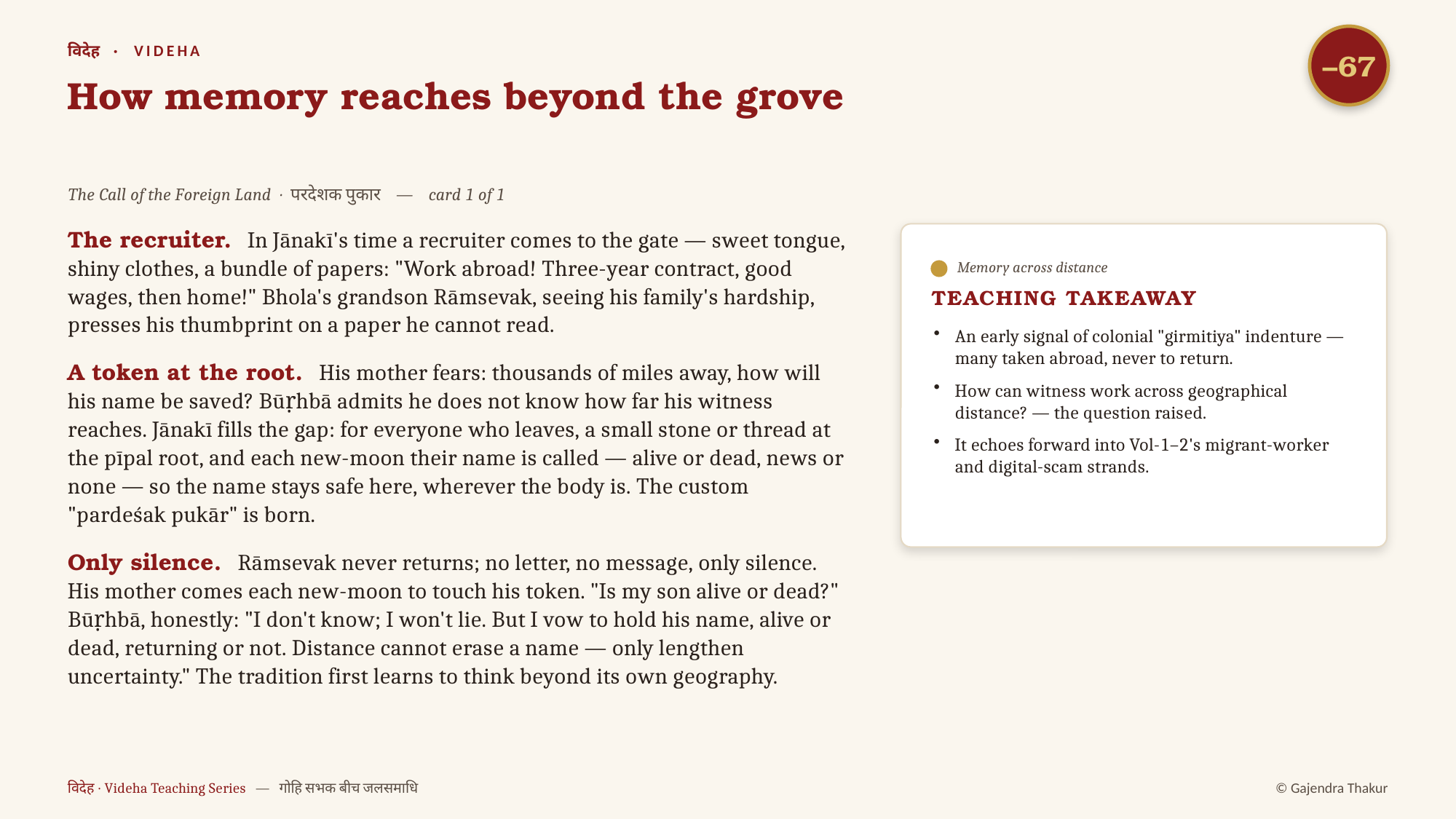

−67
विदेह  ·  VIDEHA
How memory reaches beyond the grove
The Call of the Foreign Land  ·  परदेशक पुकार    —    card 1 of 1
The recruiter.  In Jānakī's time a recruiter comes to the gate — sweet tongue, shiny clothes, a bundle of papers: "Work abroad! Three-year contract, good wages, then home!" Bhola's grandson Rāmsevak, seeing his family's hardship, presses his thumbprint on a paper he cannot read.
A token at the root.  His mother fears: thousands of miles away, how will his name be saved? Būṛhbā admits he does not know how far his witness reaches. Jānakī fills the gap: for everyone who leaves, a small stone or thread at the pīpal root, and each new-moon their name is called — alive or dead, news or none — so the name stays safe here, wherever the body is. The custom "pardeśak pukār" is born.
Only silence.  Rāmsevak never returns; no letter, no message, only silence. His mother comes each new-moon to touch his token. "Is my son alive or dead?" Būṛhbā, honestly: "I don't know; I won't lie. But I vow to hold his name, alive or dead, returning or not. Distance cannot erase a name — only lengthen uncertainty." The tradition first learns to think beyond its own geography.

Memory across distance

TEACHING TAKEAWAY
An early signal of colonial "girmitiya" indenture — many taken abroad, never to return.
How can witness work across geographical distance? — the question raised.
It echoes forward into Vol-1–2's migrant-worker and digital-scam strands.
विदेह · Videha Teaching Series   —   गोहि सभक बीच जलसमाधि
© Gajendra Thakur